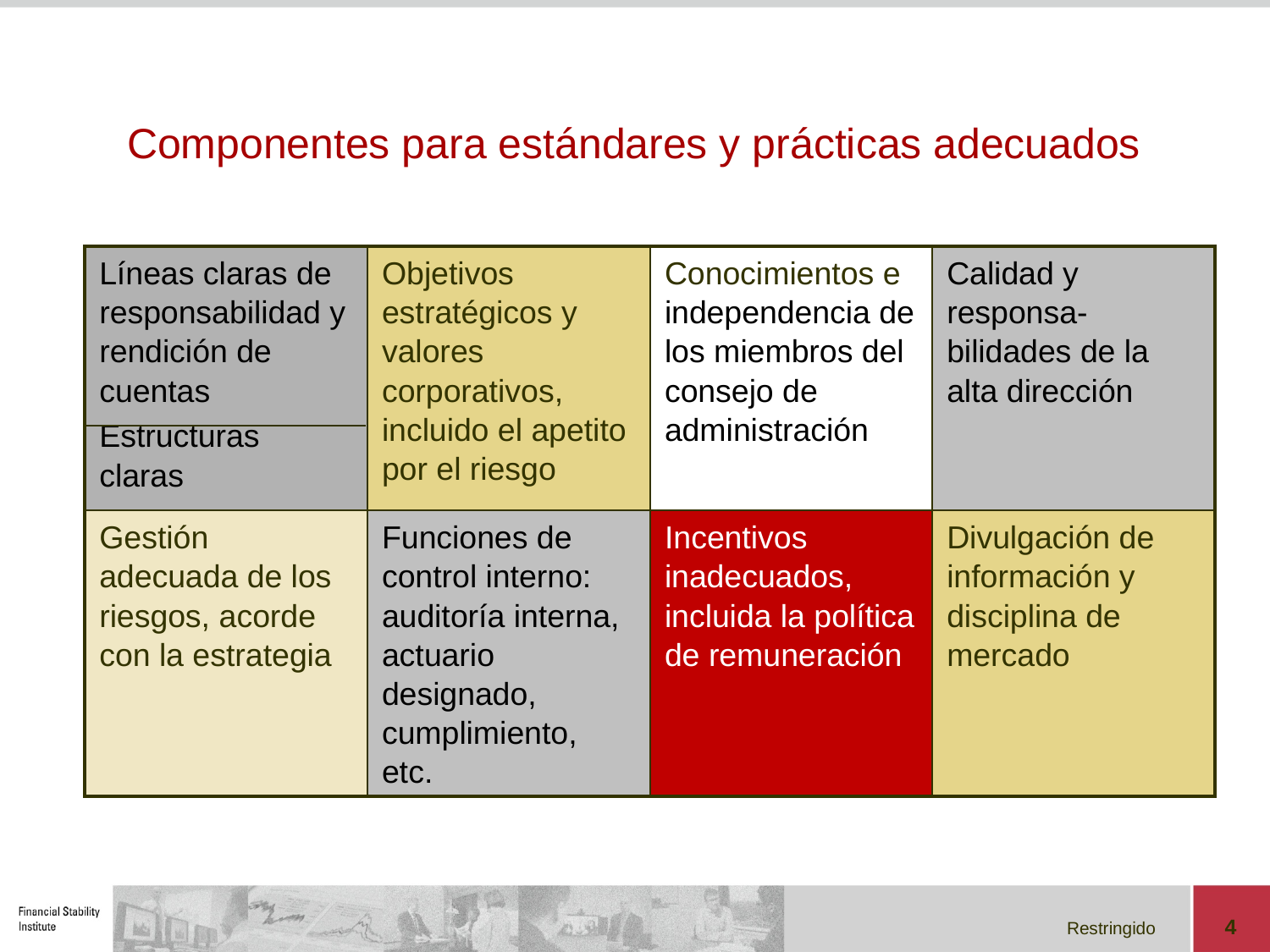

# Componentes para estándares y prácticas adecuados
| Líneas claras de responsabilidad y rendición de cuentas Estructuras claras | Objetivos estratégicos y valores corporativos, incluido el apetito por el riesgo | Conocimientos e independencia de los miembros del consejo de administración | Calidad y responsa-bilidades de la alta dirección |
| --- | --- | --- | --- |
| Gestión adecuada de los riesgos, acorde con la estrategia | Funciones de control interno: auditoría interna, actuario designado, cumplimiento, etc. | Incentivos inadecuados, incluida la política de remuneración | Divulgación de información y disciplina de mercado |
4